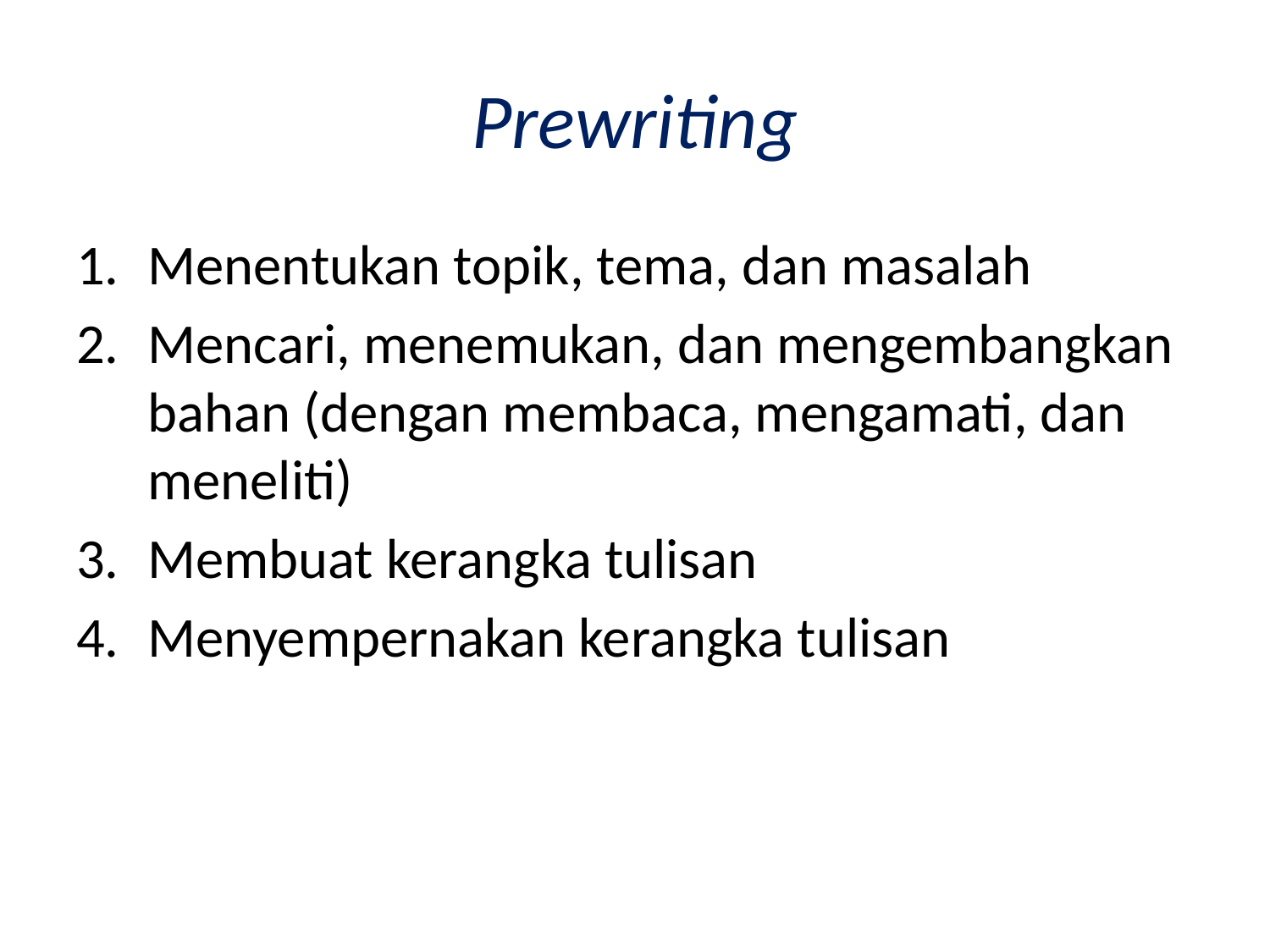

# Prewriting
Menentukan topik, tema, dan masalah
Mencari, menemukan, dan mengembangkan bahan (dengan membaca, mengamati, dan meneliti)
Membuat kerangka tulisan
Menyempernakan kerangka tulisan